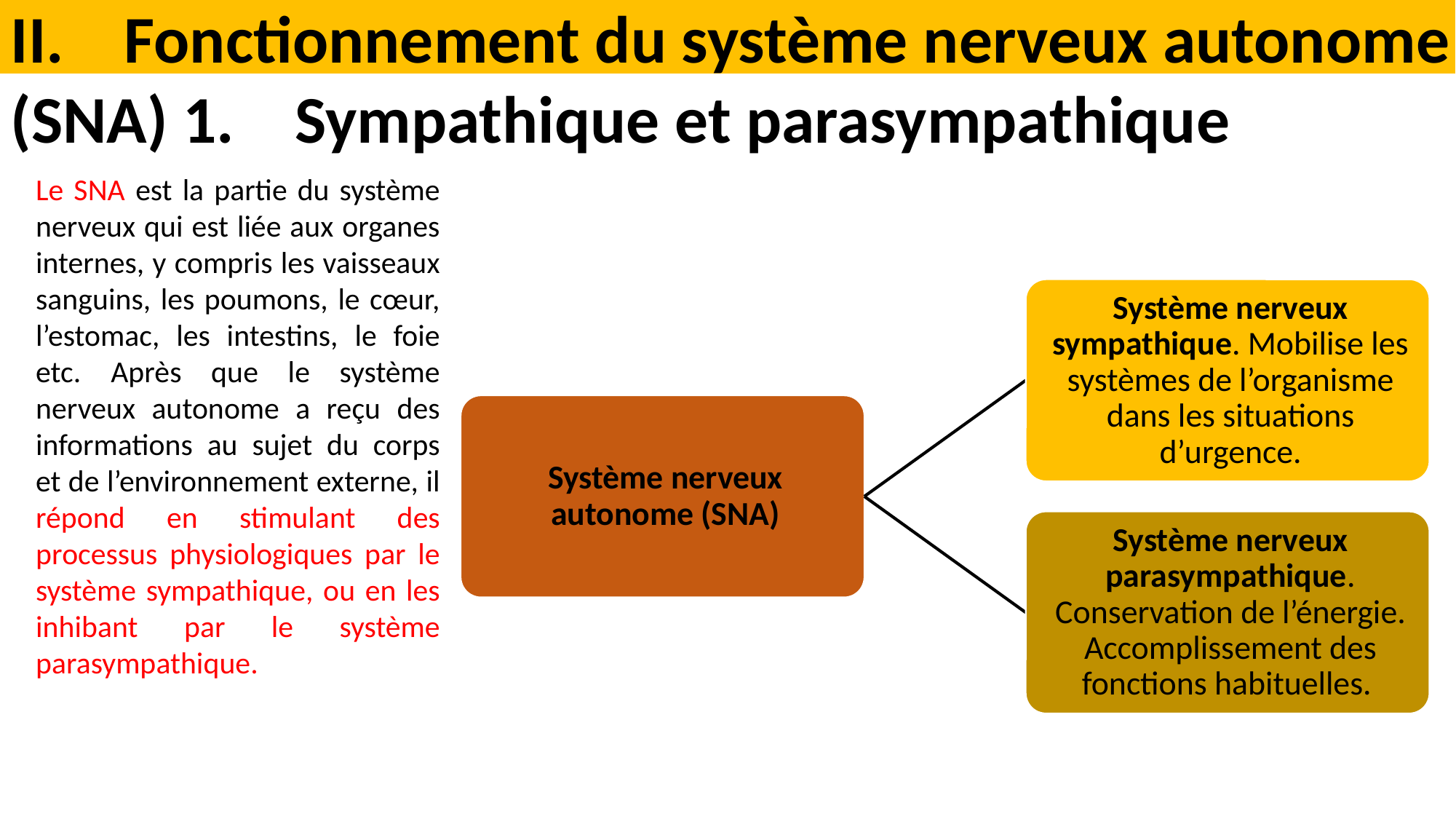

II.    Fonctionnement du système nerveux autonome (SNA) 1.    Sympathique et parasympathique
Le SNA est la partie du système nerveux qui est liée aux organes internes, y compris les vaisseaux sanguins, les poumons, le cœur, l’estomac, les intestins, le foie etc. Après que le système nerveux autonome a reçu des informations au sujet du corps et de l’environnement externe, il répond en stimulant des processus physiologiques par le système sympathique, ou en les inhibant par le système parasympathique.
Système nerveux autonome (SNA)

Système nerveux sympathique. Mobilise les systèmes de l’organisme dans les situations d’urgence.

Système nerveux parasympathique. Conservation de l’énergie. Accomplissement des fonctions habituelles.